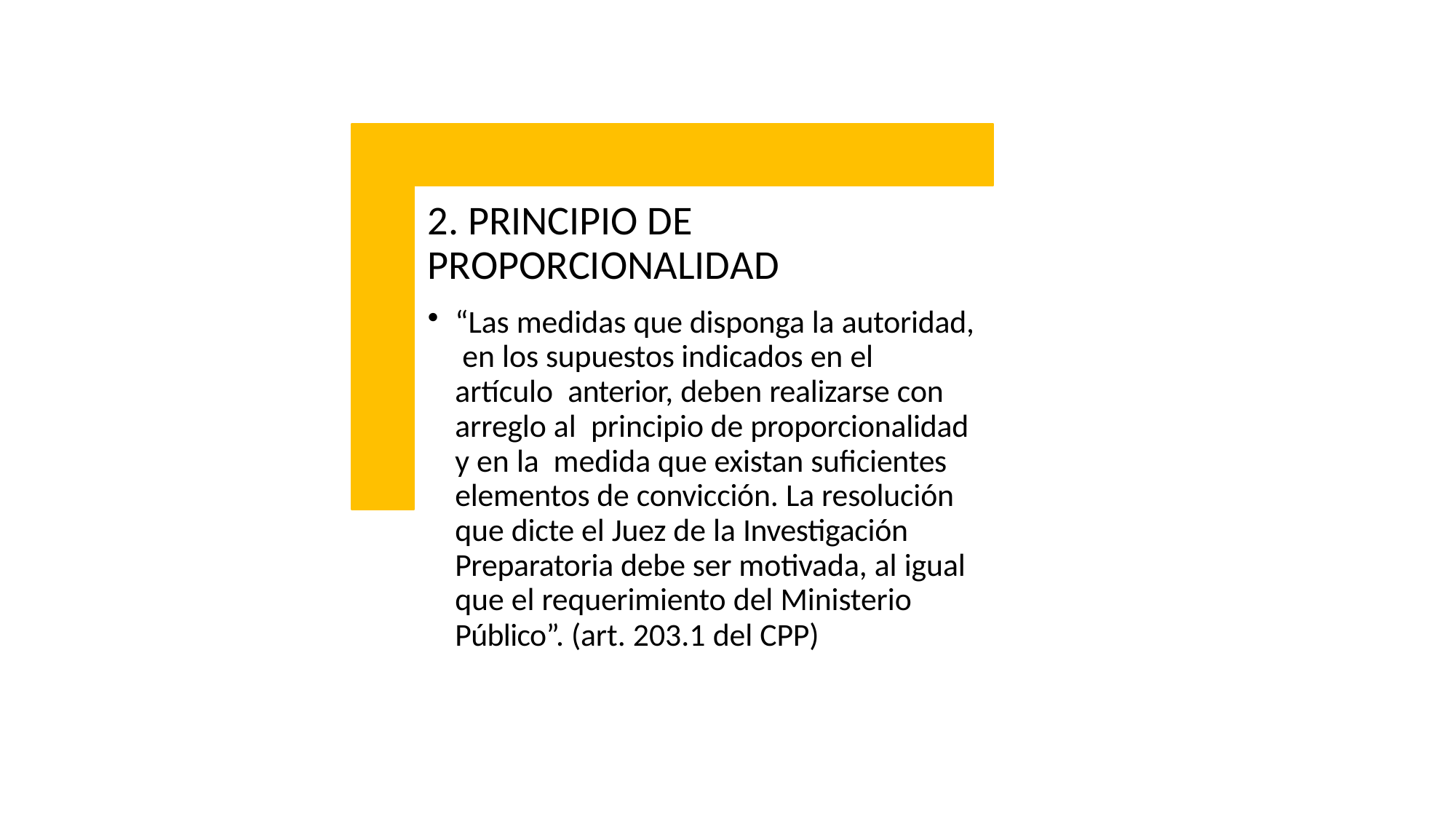

2. PRINCIPIO DE  PROPORCIONALIDAD
“Las medidas que disponga la autoridad,  en los supuestos indicados en el artículo  anterior, deben realizarse con arreglo al  principio de proporcionalidad y en la  medida que existan suficientes  elementos de convicción. La resolución  que dicte el Juez de la Investigación  Preparatoria debe ser motivada, al igual  que el requerimiento del Ministerio
Público”. (art. 203.1 del CPP)